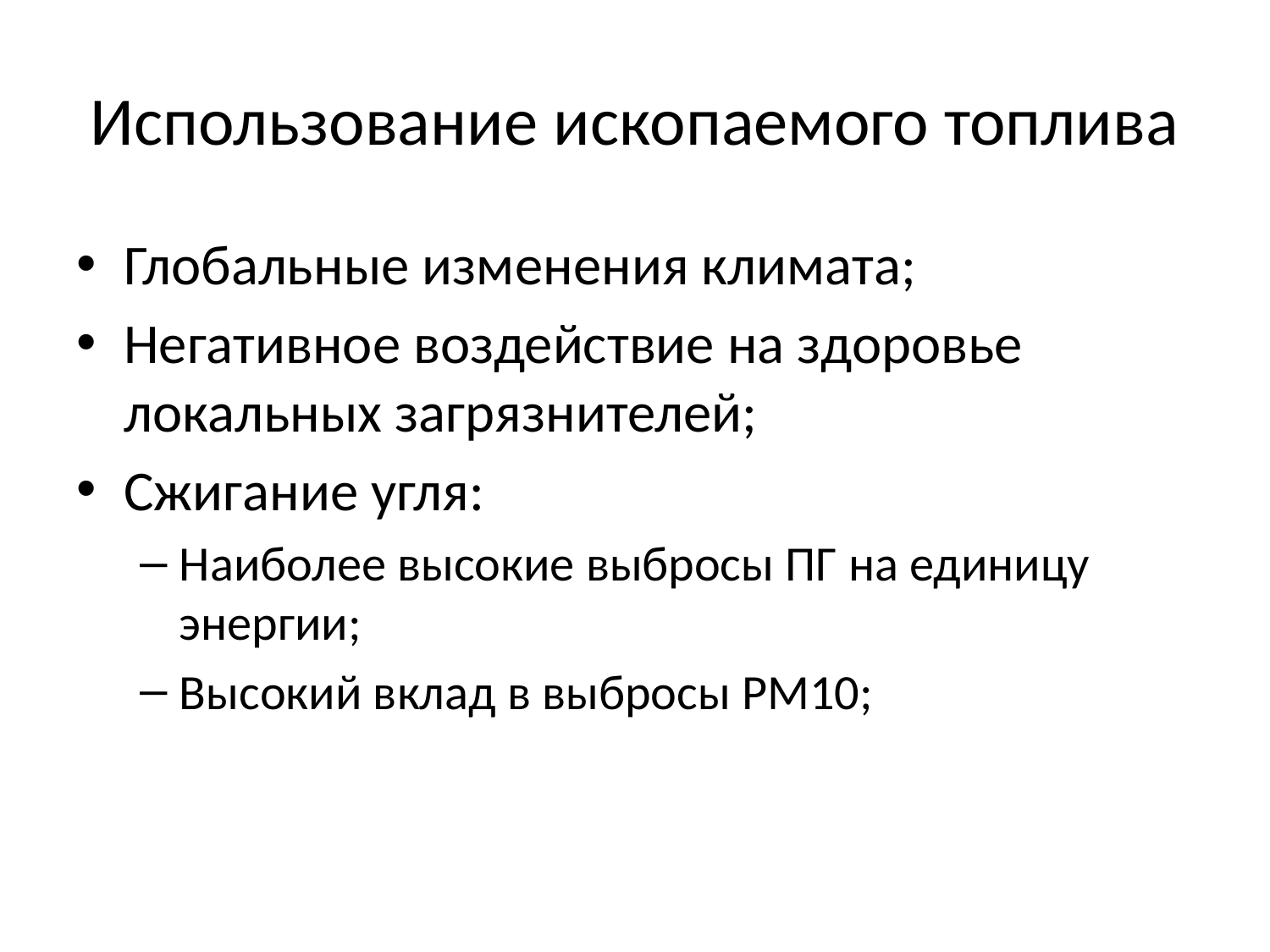

# Использование ископаемого топлива
Глобальные изменения климата;
Негативное воздействие на здоровье локальных загрязнителей;
Сжигание угля:
Наиболее высокие выбросы ПГ на единицу энергии;
Высокий вклад в выбросы PM10;